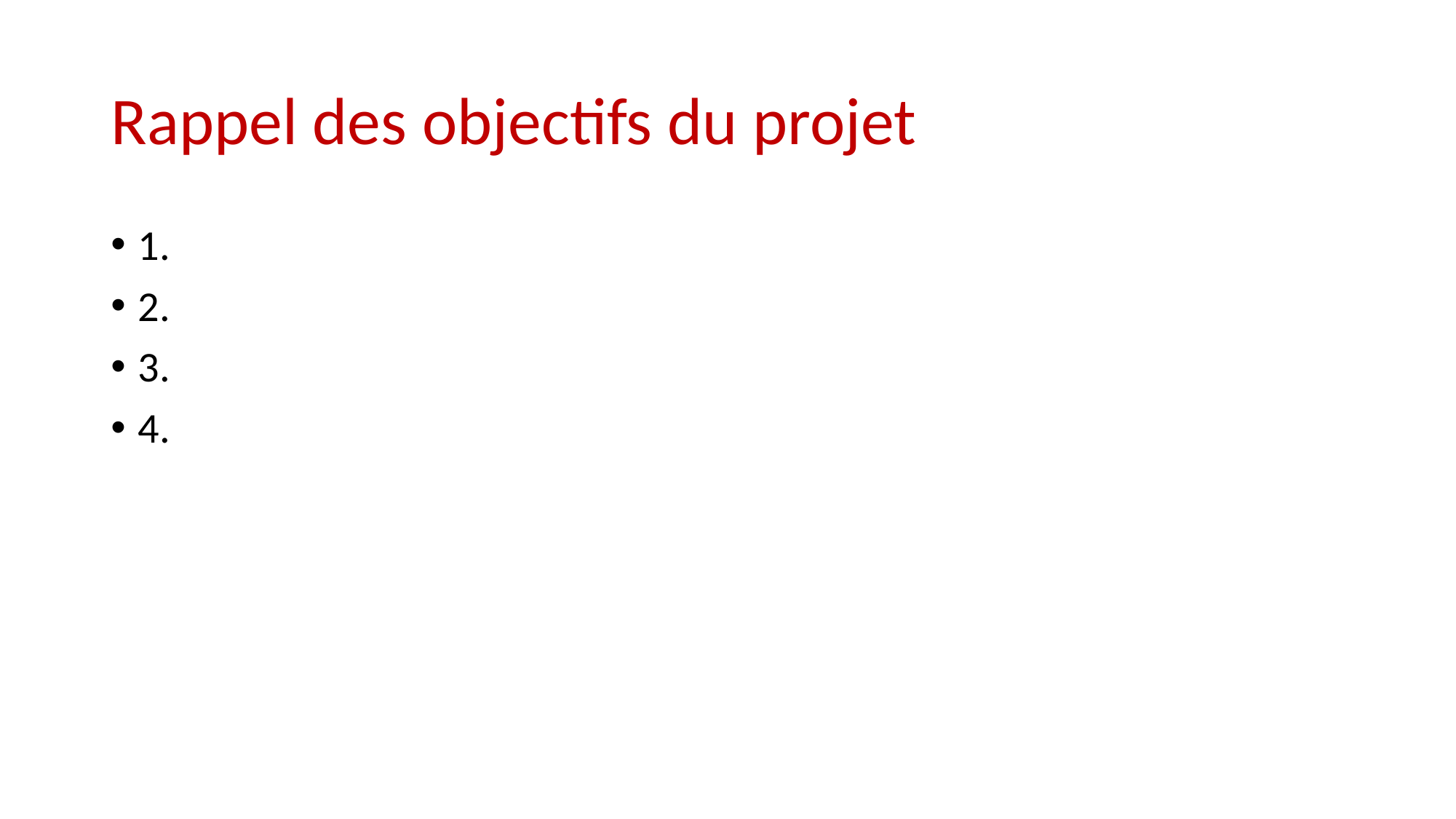

# Rappel des objectifs du projet
1.
2.
3.
4.